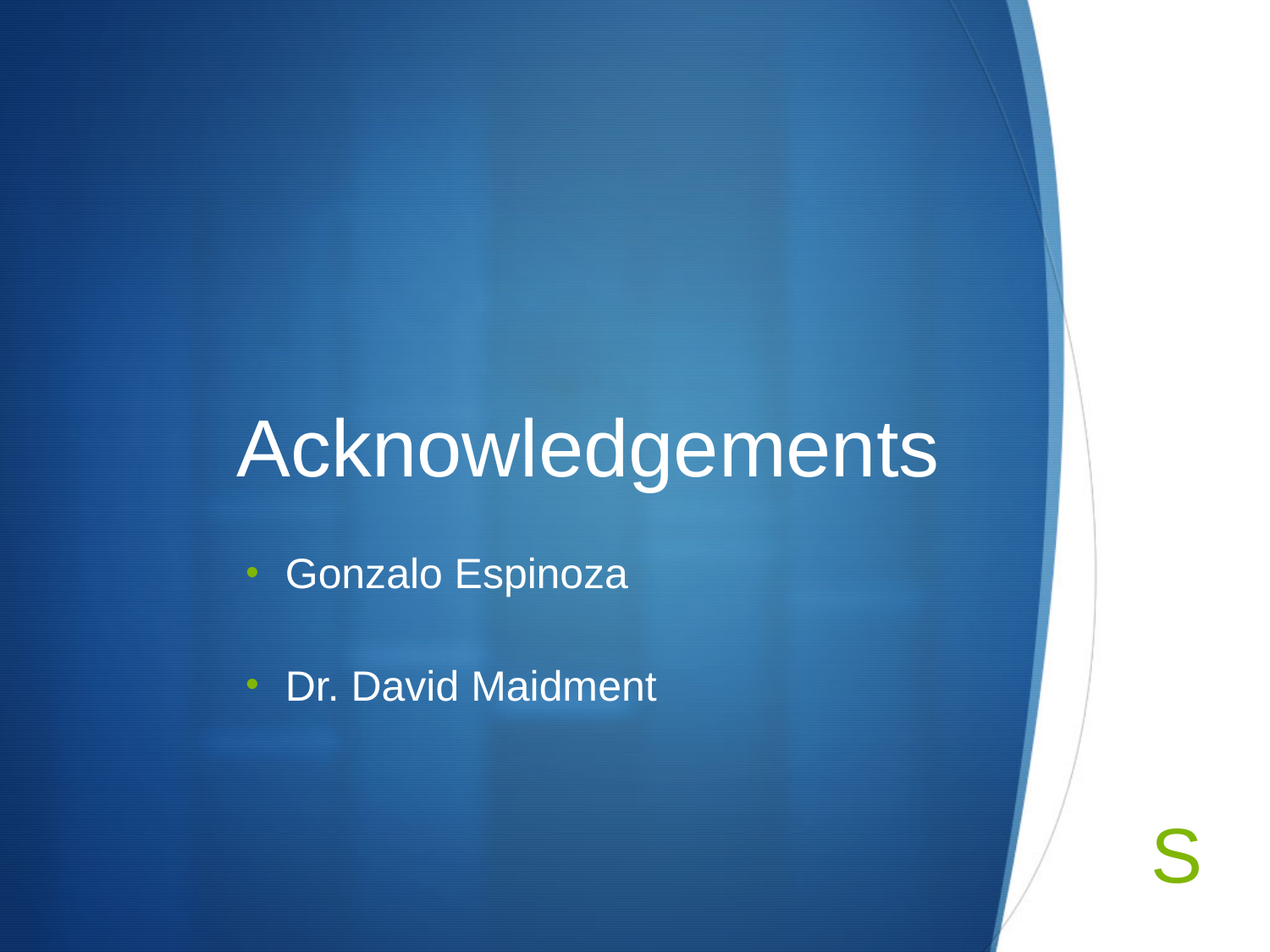

# Acknowledgements
Gonzalo Espinoza

Dr. David Maidment